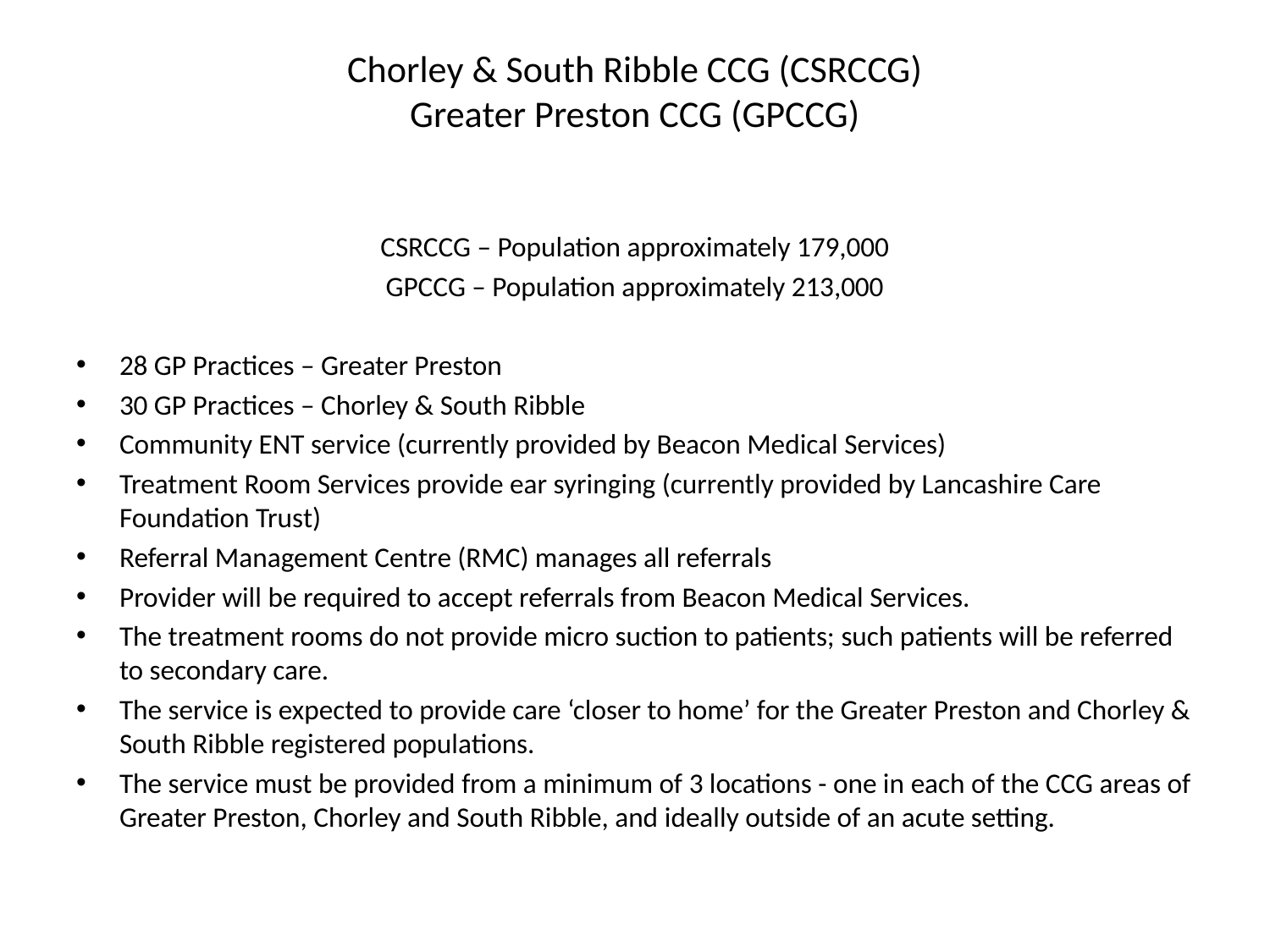

# Chorley & South Ribble CCG (CSRCCG) Greater Preston CCG (GPCCG)
CSRCCG – Population approximately 179,000
GPCCG – Population approximately 213,000

28 GP Practices – Greater Preston
30 GP Practices – Chorley & South Ribble
Community ENT service (currently provided by Beacon Medical Services)
Treatment Room Services provide ear syringing (currently provided by Lancashire Care Foundation Trust)
Referral Management Centre (RMC) manages all referrals
Provider will be required to accept referrals from Beacon Medical Services.
The treatment rooms do not provide micro suction to patients; such patients will be referred to secondary care.
The service is expected to provide care ‘closer to home’ for the Greater Preston and Chorley & South Ribble registered populations.
The service must be provided from a minimum of 3 locations - one in each of the CCG areas of Greater Preston, Chorley and South Ribble, and ideally outside of an acute setting.